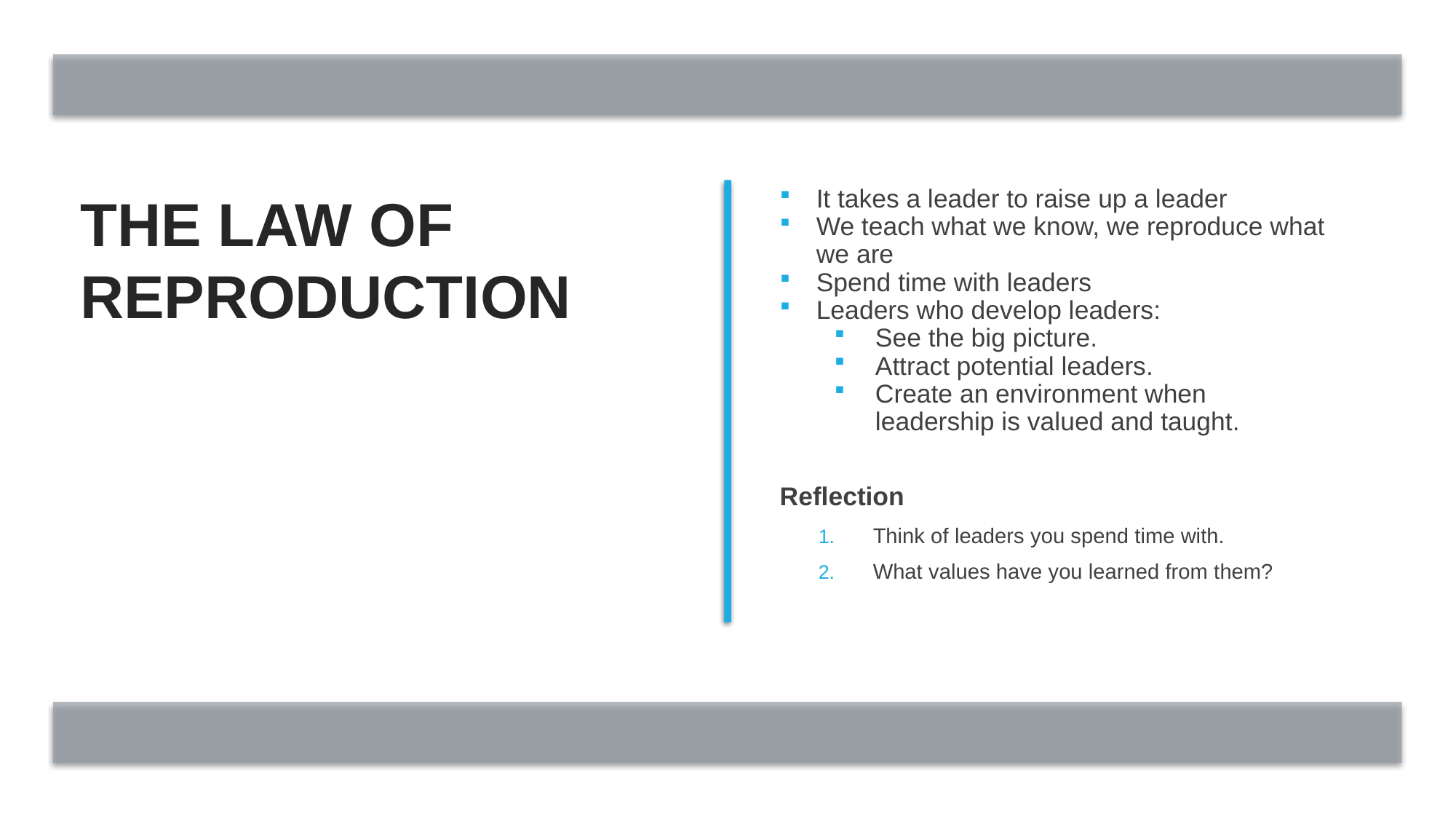

# The law of Reproduction
It takes a leader to raise up a leader
We teach what we know, we reproduce what we are
Spend time with leaders
Leaders who develop leaders:
See the big picture.
Attract potential leaders.
Create an environment when leadership is valued and taught.

Reflection
Think of leaders you spend time with.
What values have you learned from them?